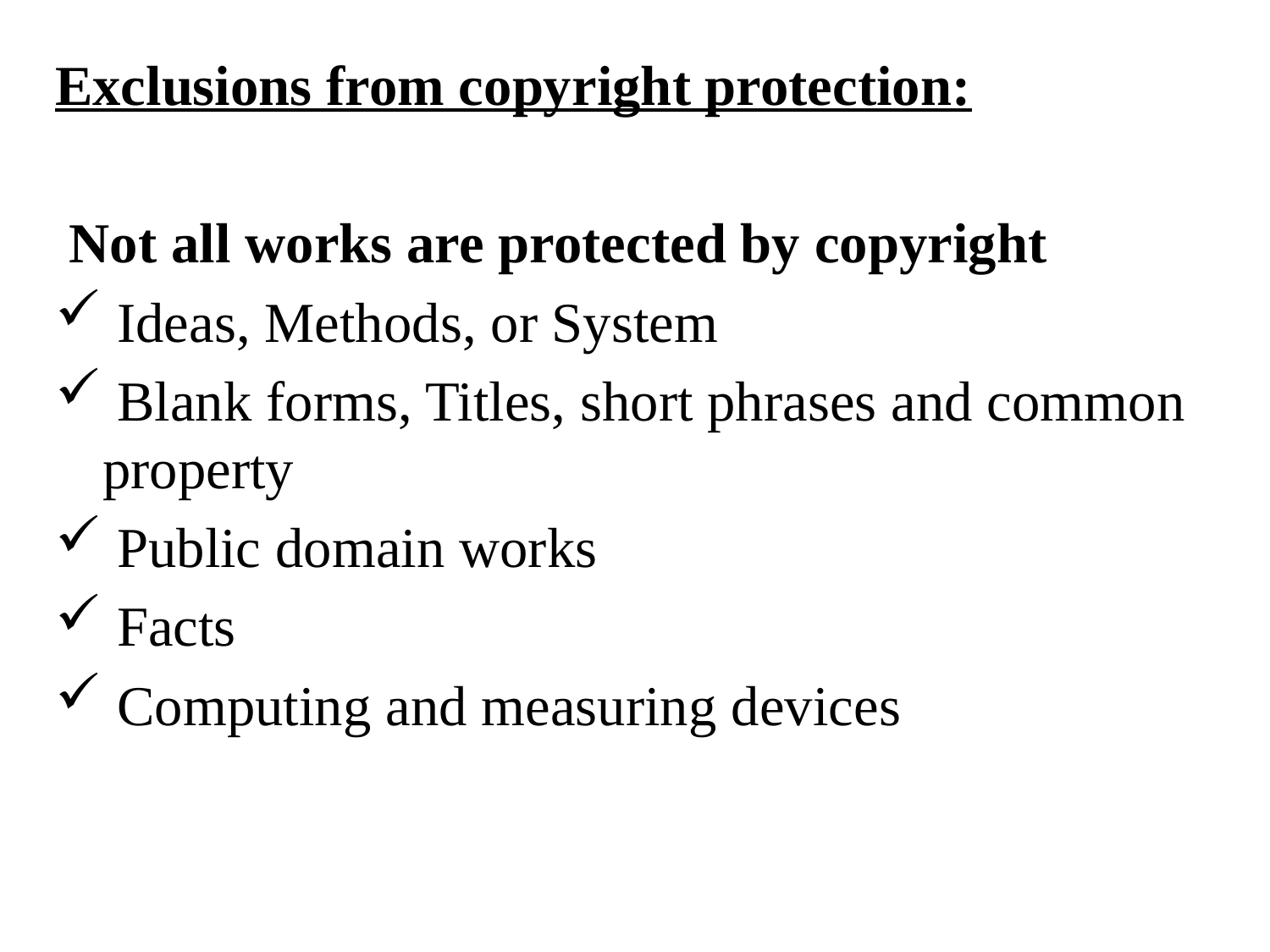

Exclusions from copyright protection:

 Not all works are protected by copyright
 Ideas, Methods, or System
 Blank forms, Titles, short phrases and common property
 Public domain works
 Facts
 Computing and measuring devices